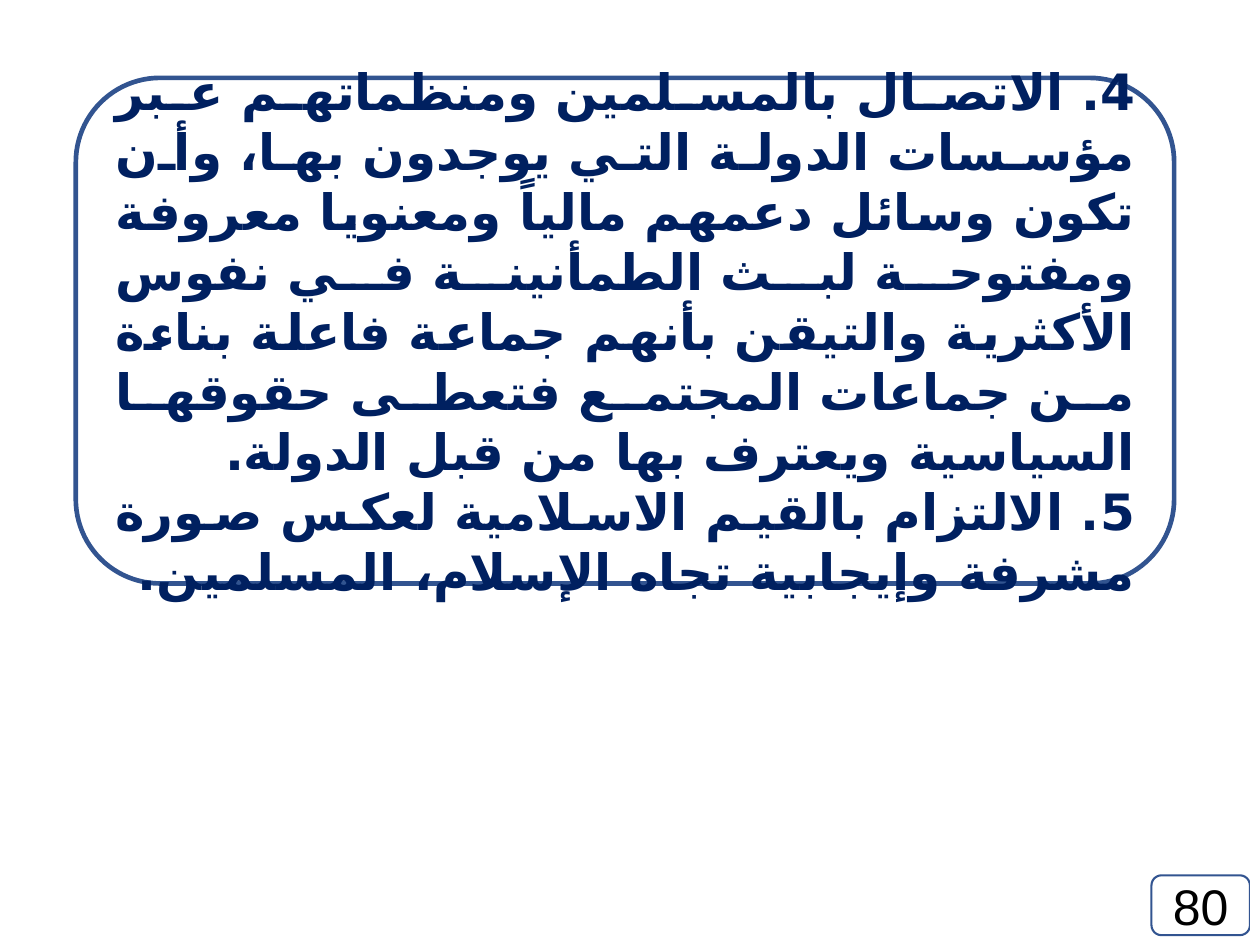

4. الاتصال بالمسلمين ومنظماتهم عبر مؤسسات الدولة التي يوجدون بها، وأن تكون وسائل دعمهم مالياً ومعنويا معروفة ومفتوحة لبث الطمأنينة في نفوس الأكثرية والتيقن بأنهم جماعة فاعلة بناءة من جماعات المجتمع فتعطى حقوقها السياسية ويعترف بها من قبل الدولة.
5. الالتزام بالقيم الاسلامية لعكس صورة مشرفة وإيجابية تجاه الإسلام، المسلمين.
80